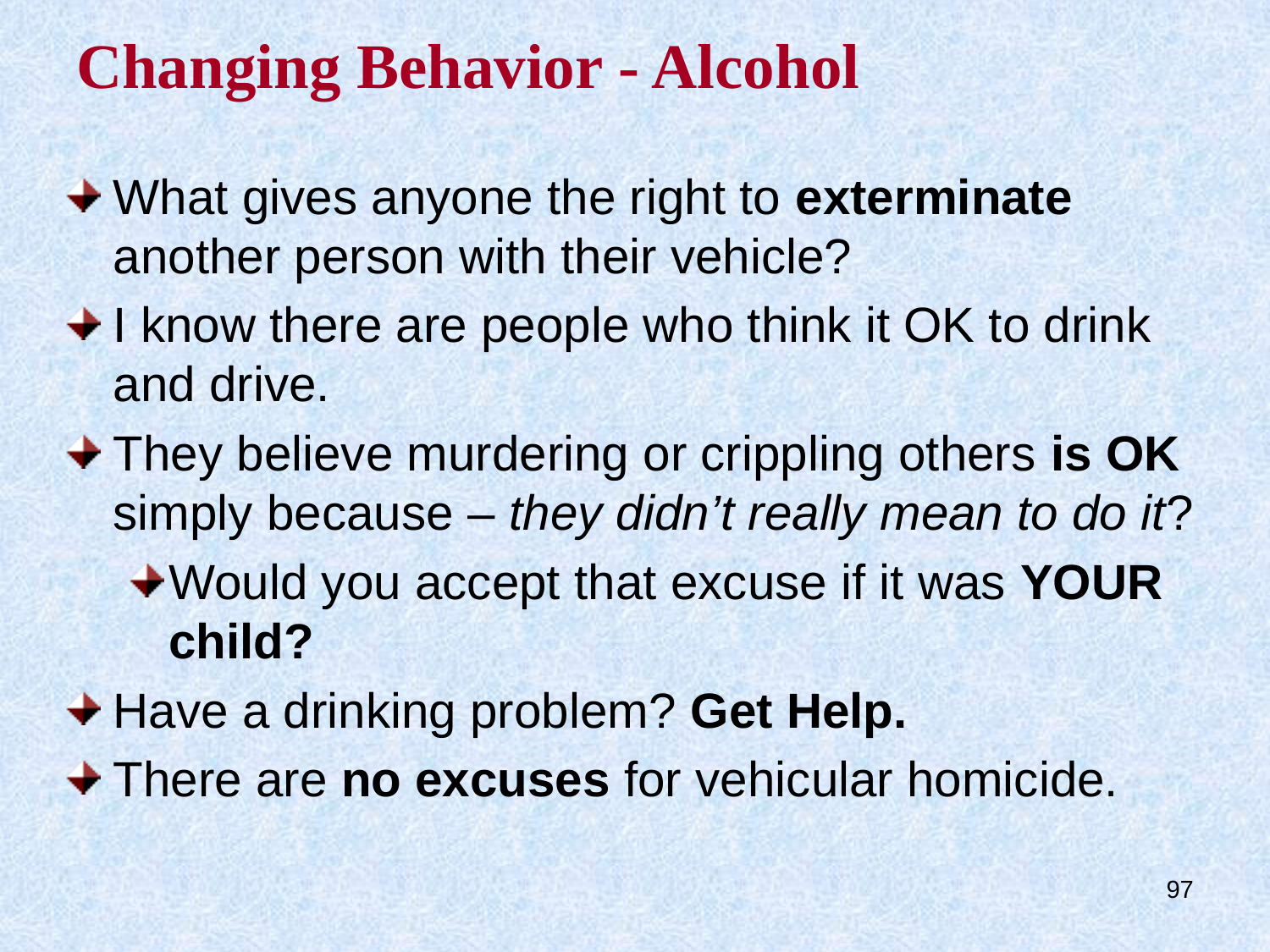

# Changing Behavior - Alcohol
What gives anyone the right to exterminate another person with their vehicle?
I know there are people who think it OK to drink and drive.
They believe murdering or crippling others is OK simply because – they didn’t really mean to do it?
Would you accept that excuse if it was YOUR child?
Have a drinking problem? Get Help.
There are no excuses for vehicular homicide.

97